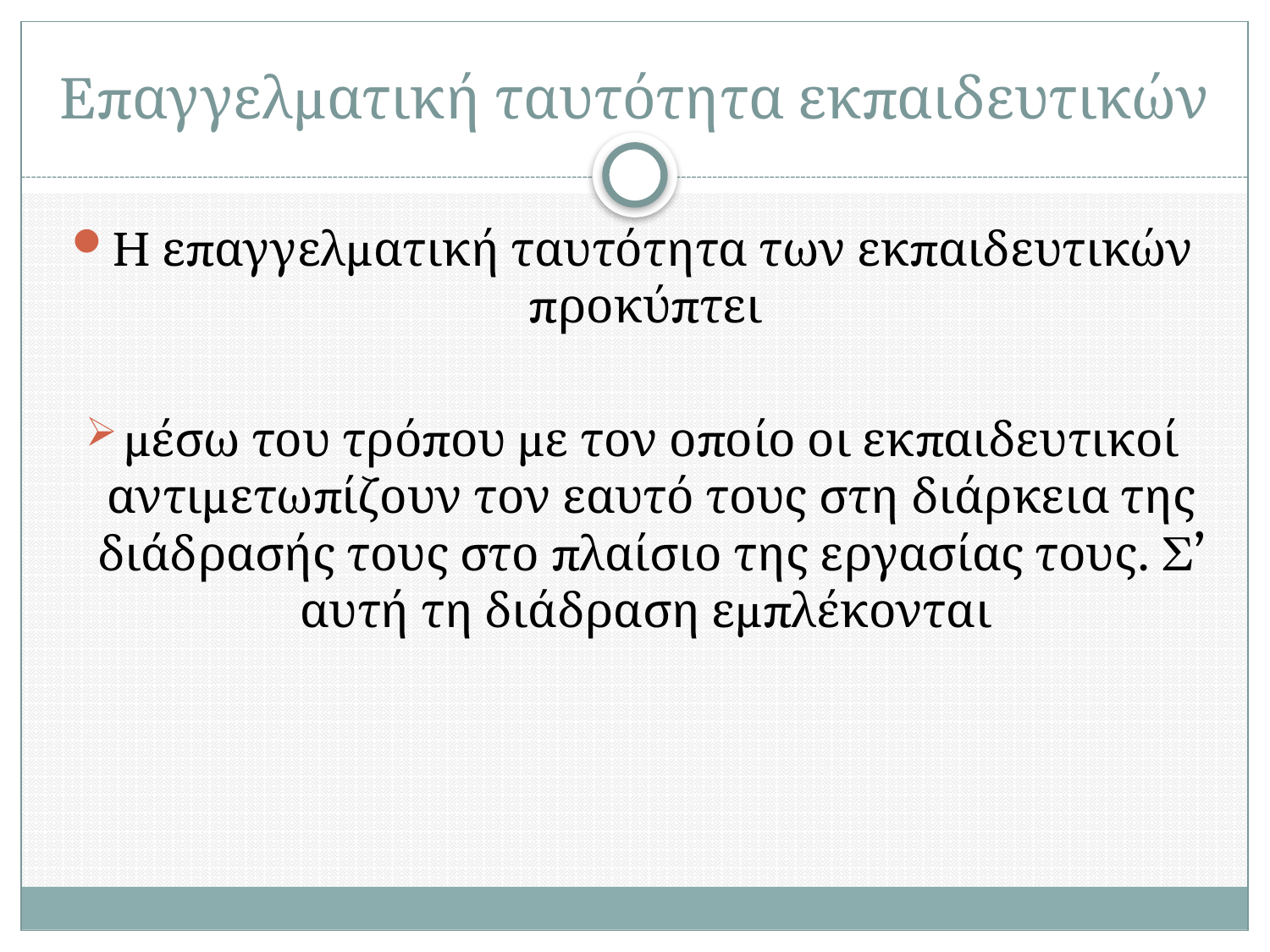

# Επαγγελματική ταυτότητα εκπαιδευτικών
Η επαγγελματική ταυτότητα των εκπαιδευτικών προκύπτει

μέσω του τρόπου με τον οποίο οι εκπαιδευτικοί αντιμετωπίζουν τον εαυτό τους στη διάρκεια της διάδρασής τους στο πλαίσιο της εργασίας τους. Σ’ αυτή τη διάδραση εμπλέκονται